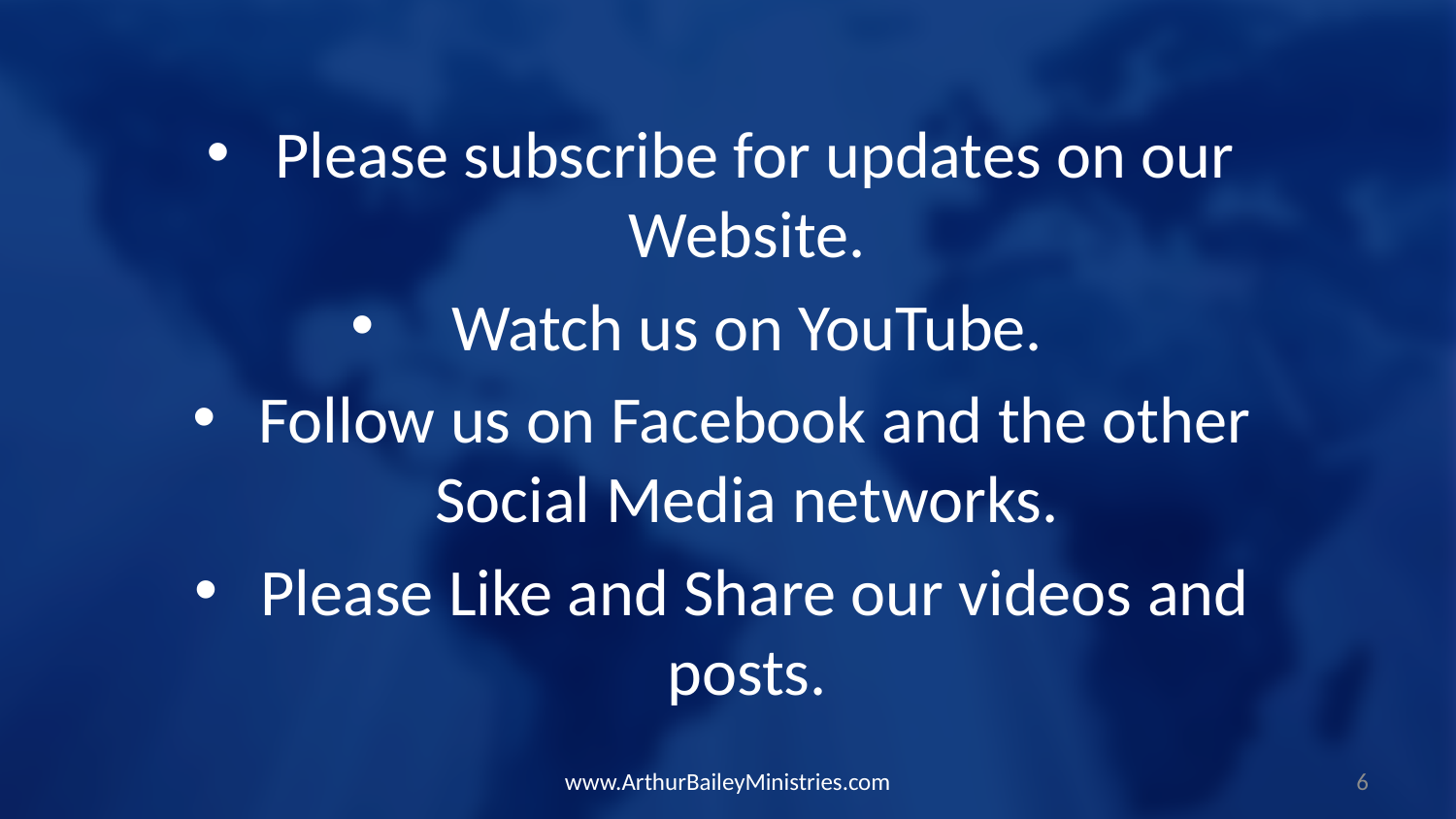

Please subscribe for updates on our Website.
Watch us on YouTube.
Follow us on Facebook and the other Social Media networks.
Please Like and Share our videos and posts.
www.ArthurBaileyMinistries.com
6